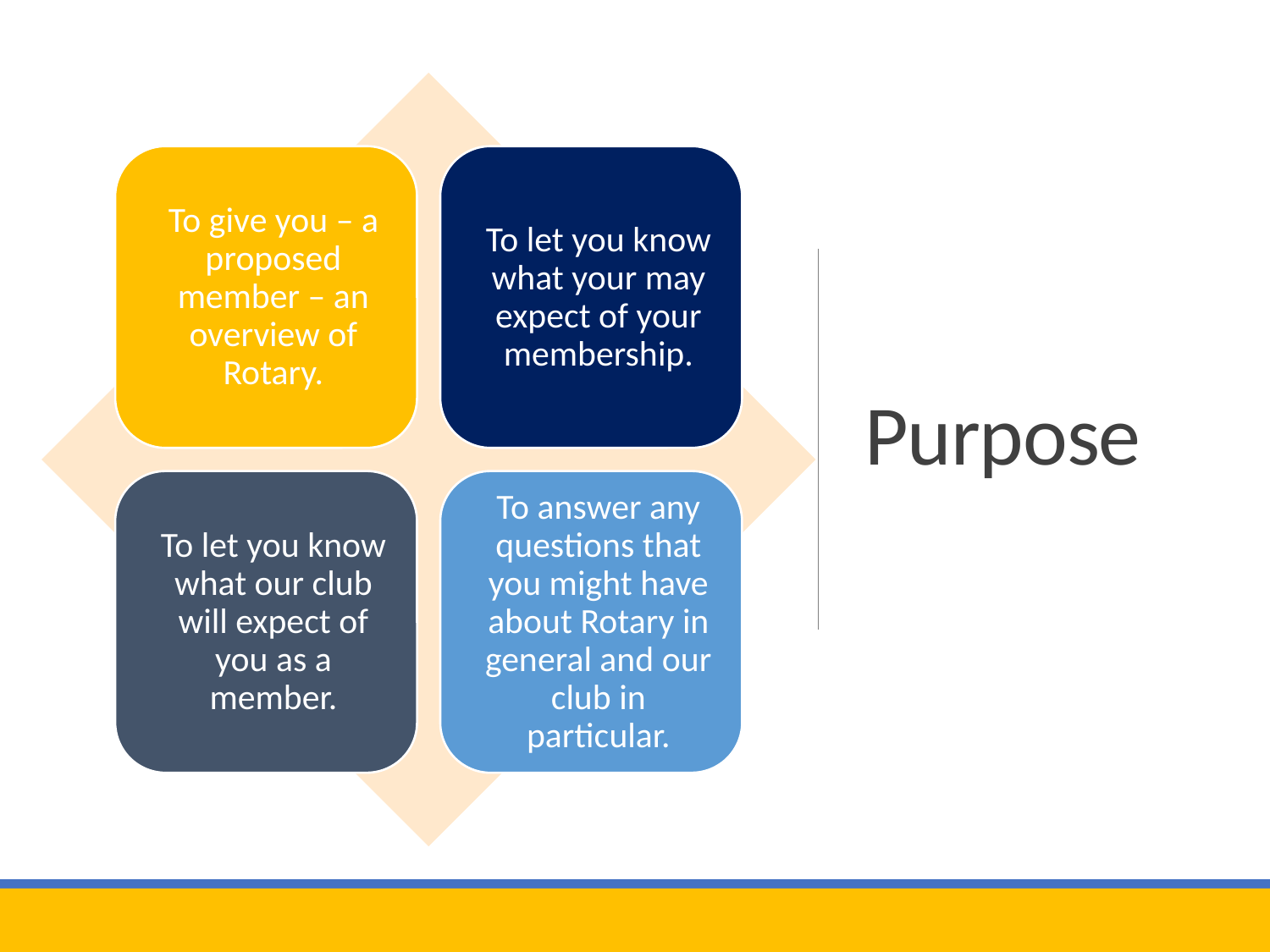

To give you – a proposed member – an overview of Rotary.
To let you know what your may expect of your membership.
To let you know what our club will expect of you as a member.
To answer any questions that you might have about Rotary in general and our club in particular.
# Purpose